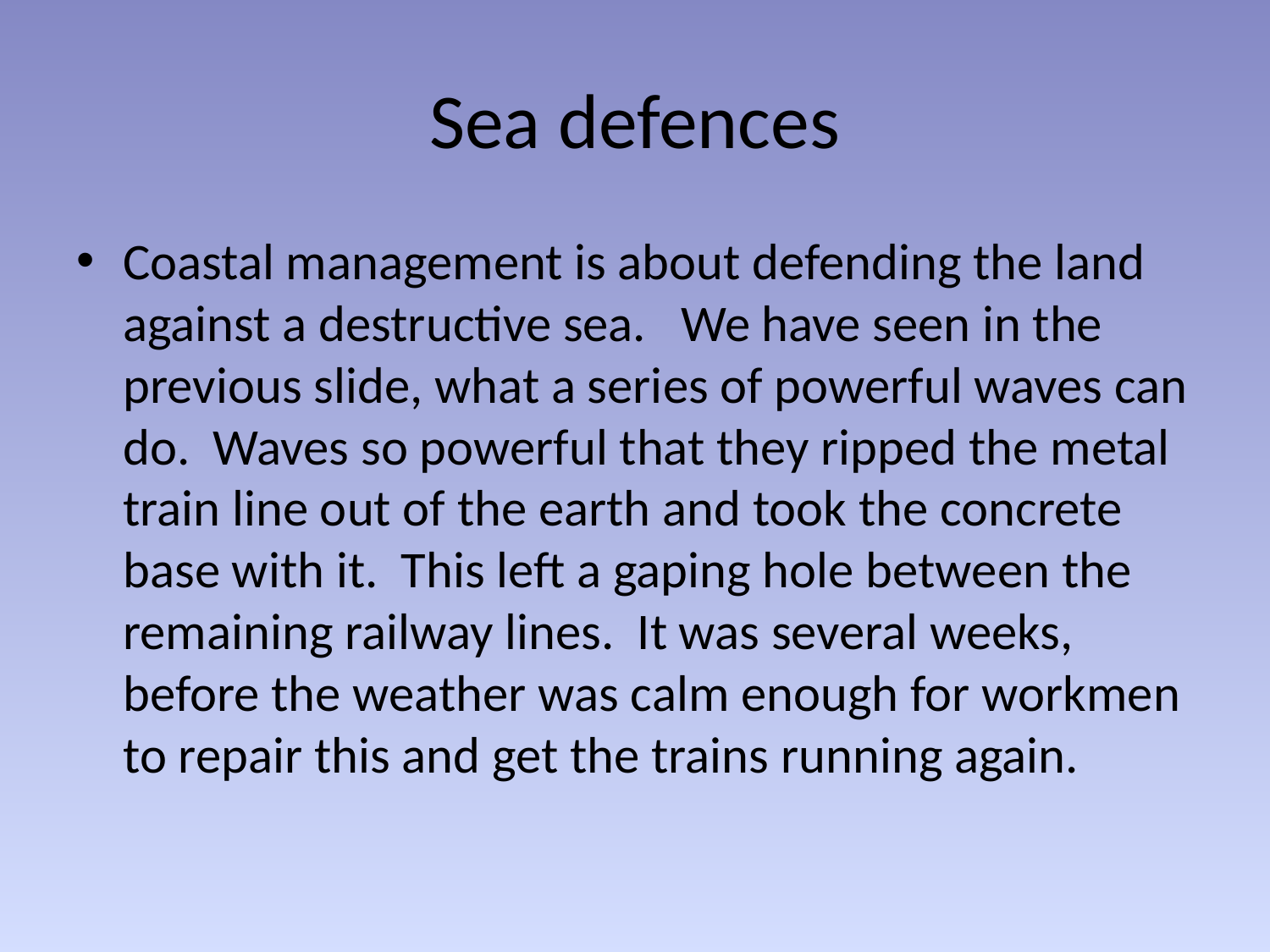

# Sea defences
Coastal management is about defending the land against a destructive sea.   We have seen in the previous slide, what a series of powerful waves can do.  Waves so powerful that they ripped the metal train line out of the earth and took the concrete base with it.  This left a gaping hole between the remaining railway lines.  It was several weeks, before the weather was calm enough for workmen to repair this and get the trains running again.